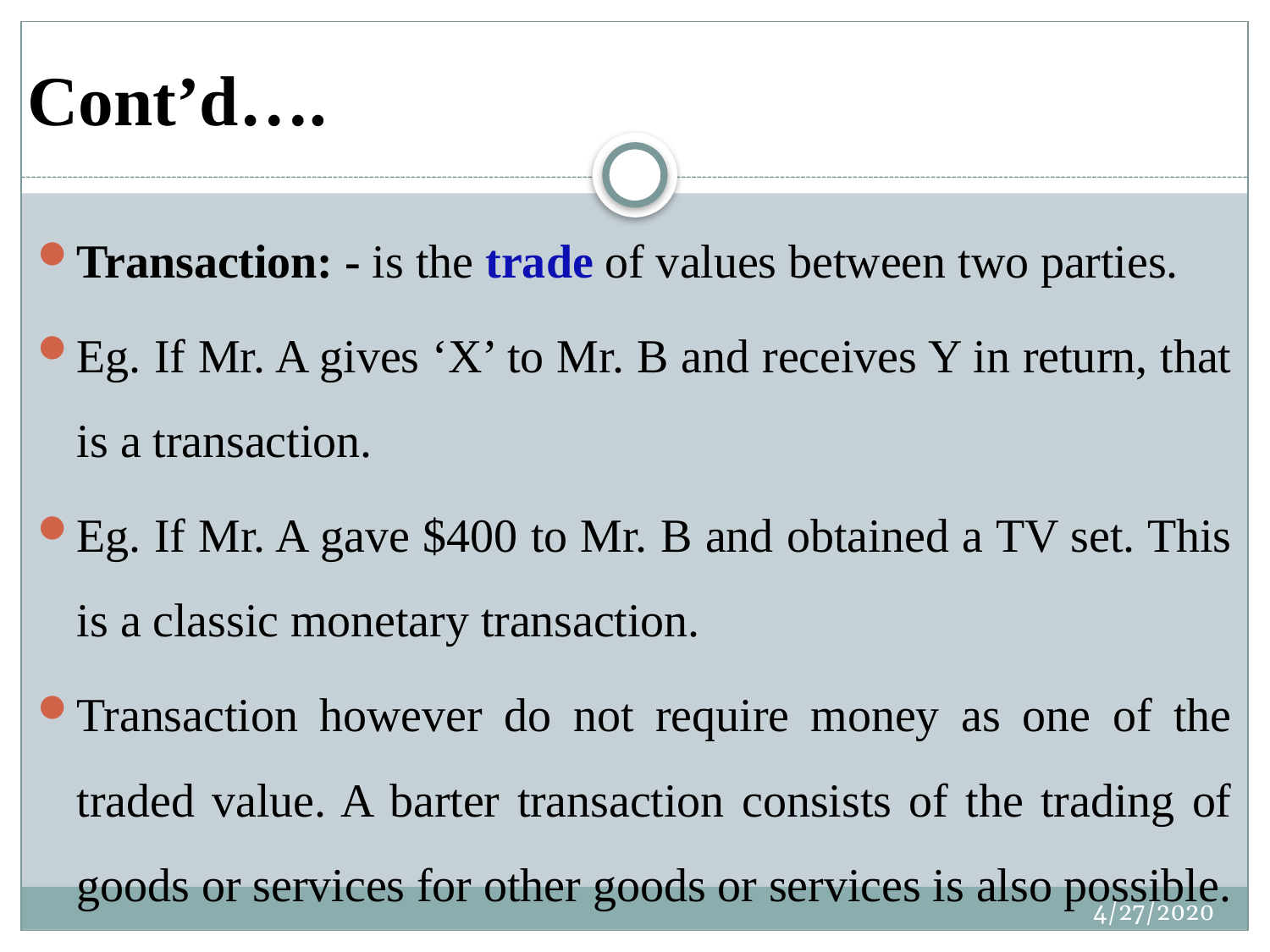

# Cont’d….
Transaction: - is the trade of values between two parties.
Eg. If Mr. A gives ‘X’ to Mr. B and receives Y in return, that is a transaction.
Eg. If Mr. A gave $400 to Mr. B and obtained a TV set. This is a classic monetary transaction.
Transaction however do not require money as one of the traded value. A barter transaction consists of the trading of goods or services for other goods or services is also possible.

4/27/2020